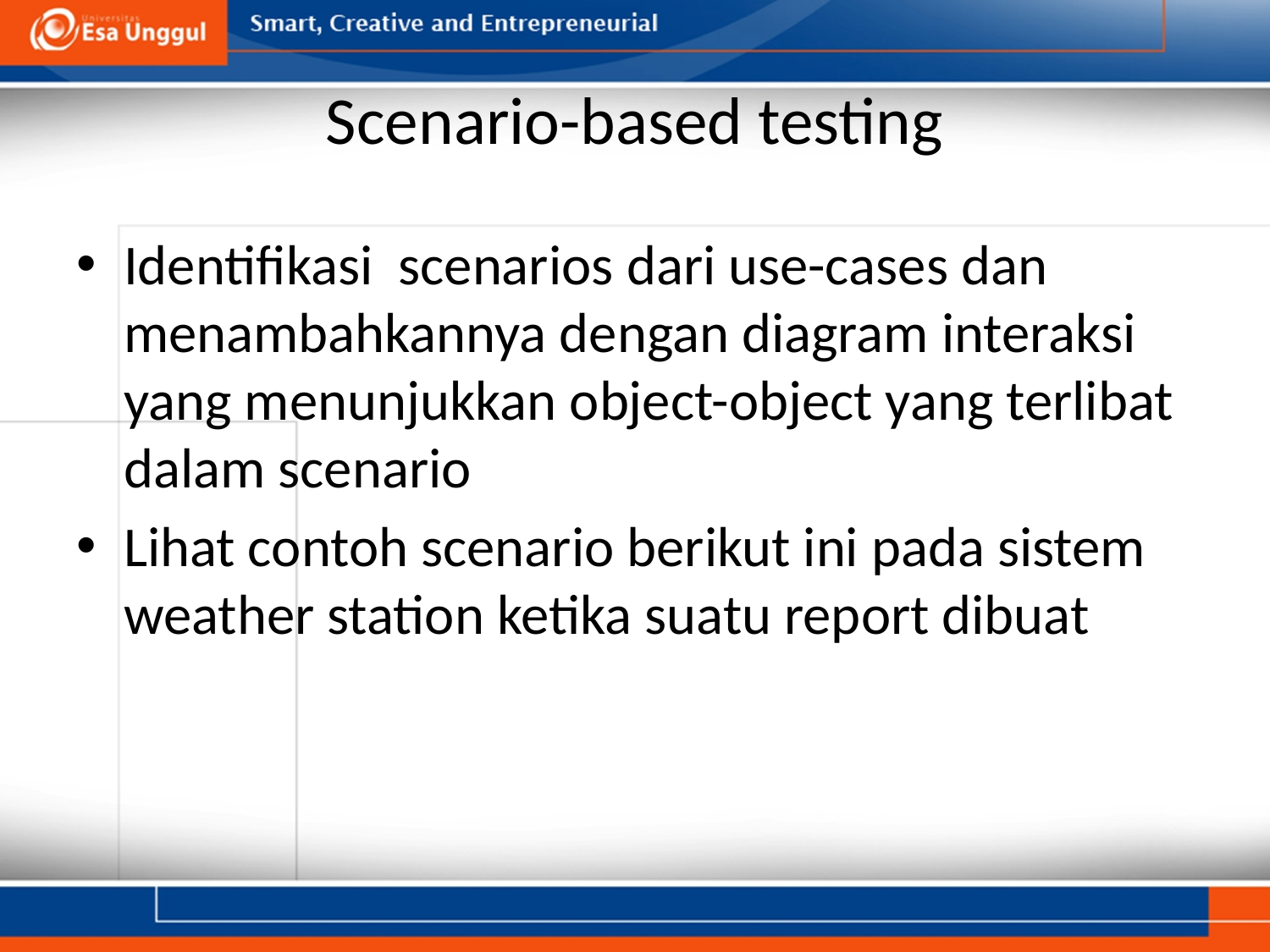

# Scenario-based testing
Identifikasi  scenarios dari use-cases dan menambahkannya dengan diagram interaksi yang menunjukkan object-object yang terlibat  dalam scenario
Lihat contoh scenario berikut ini pada sistem weather station ketika suatu report dibuat